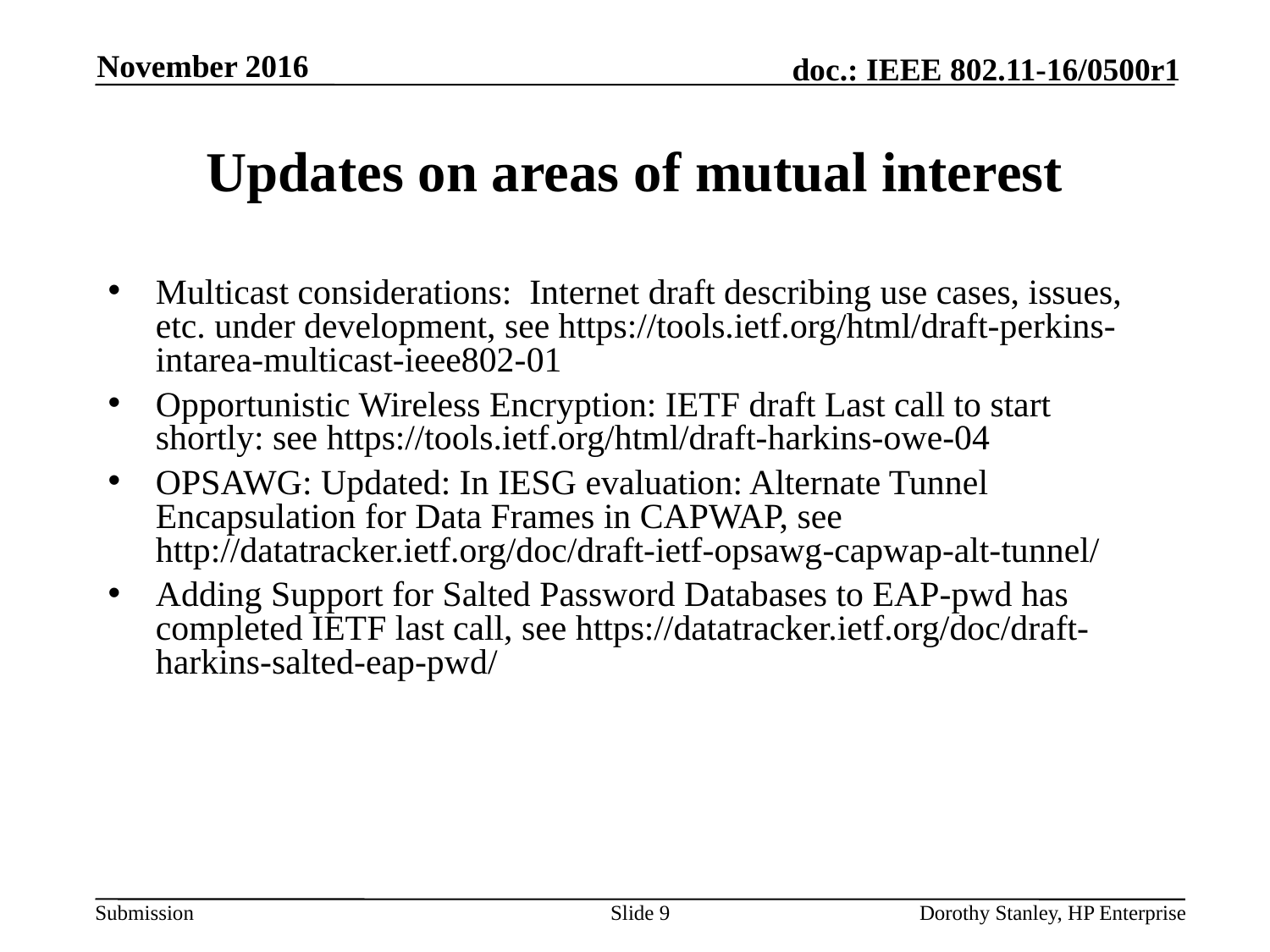

November 2016
# Updates on areas of mutual interest

Multicast considerations:  Internet draft describing use cases, issues, etc. under development, see https://tools.ietf.org/html/draft-perkins-intarea-multicast-ieee802-01
Opportunistic Wireless Encryption: IETF draft Last call to start shortly: see https://tools.ietf.org/html/draft-harkins-owe-04
OPSAWG: Updated: In IESG evaluation: Alternate Tunnel Encapsulation for Data Frames in CAPWAP, see  http://datatracker.ietf.org/doc/draft-ietf-opsawg-capwap-alt-tunnel/
Adding Support for Salted Password Databases to EAP-pwd has completed IETF last call, see https://datatracker.ietf.org/doc/draft-harkins-salted-eap-pwd/

Slide 9
Dorothy Stanley, HP Enterprise